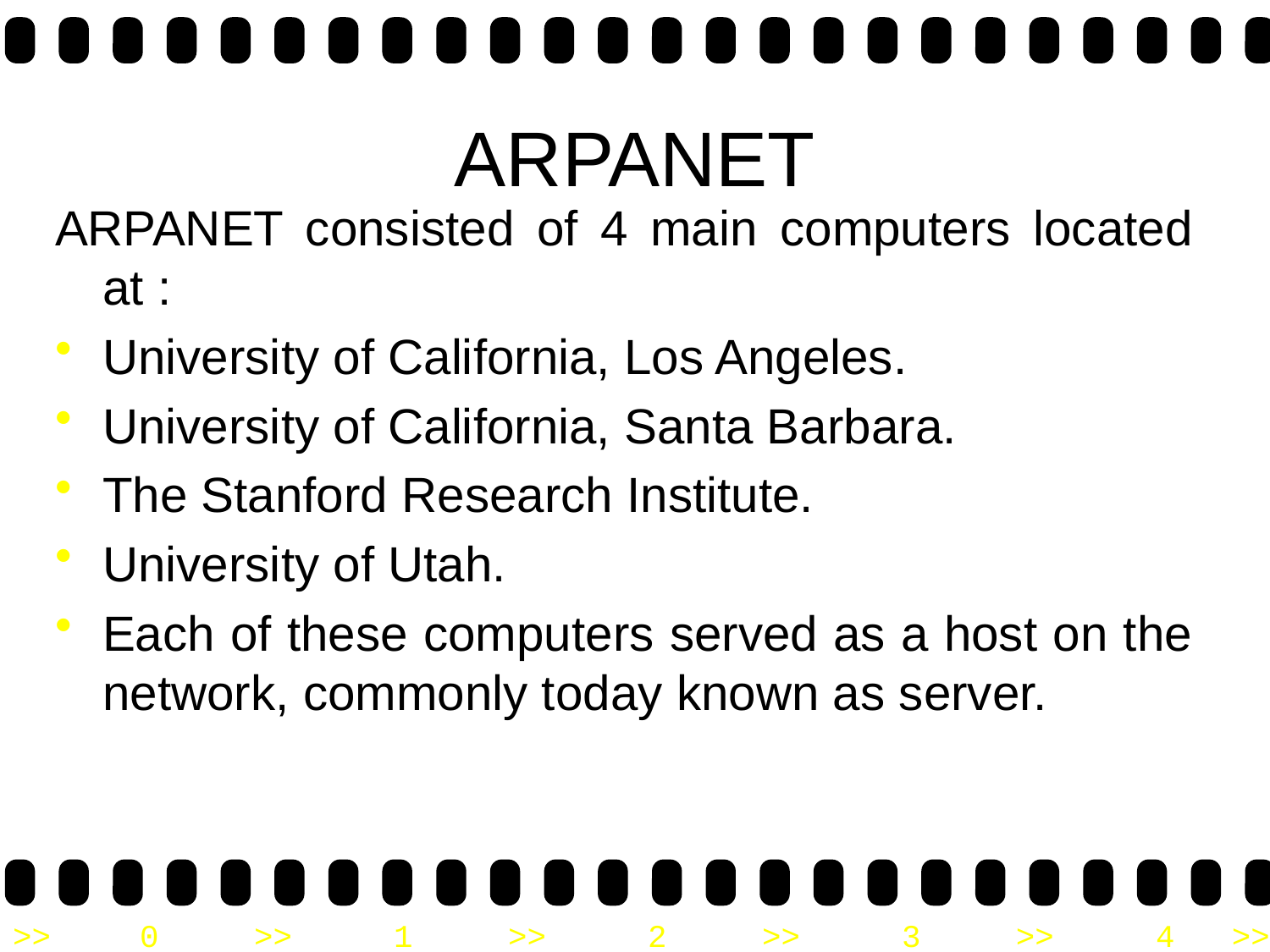

# ARPANET
ARPANET consisted of 4 main computers located at :
University of California, Los Angeles.
University of California, Santa Barbara.
The Stanford Research Institute.
University of Utah.
Each of these computers served as a host on the network, commonly today known as server.